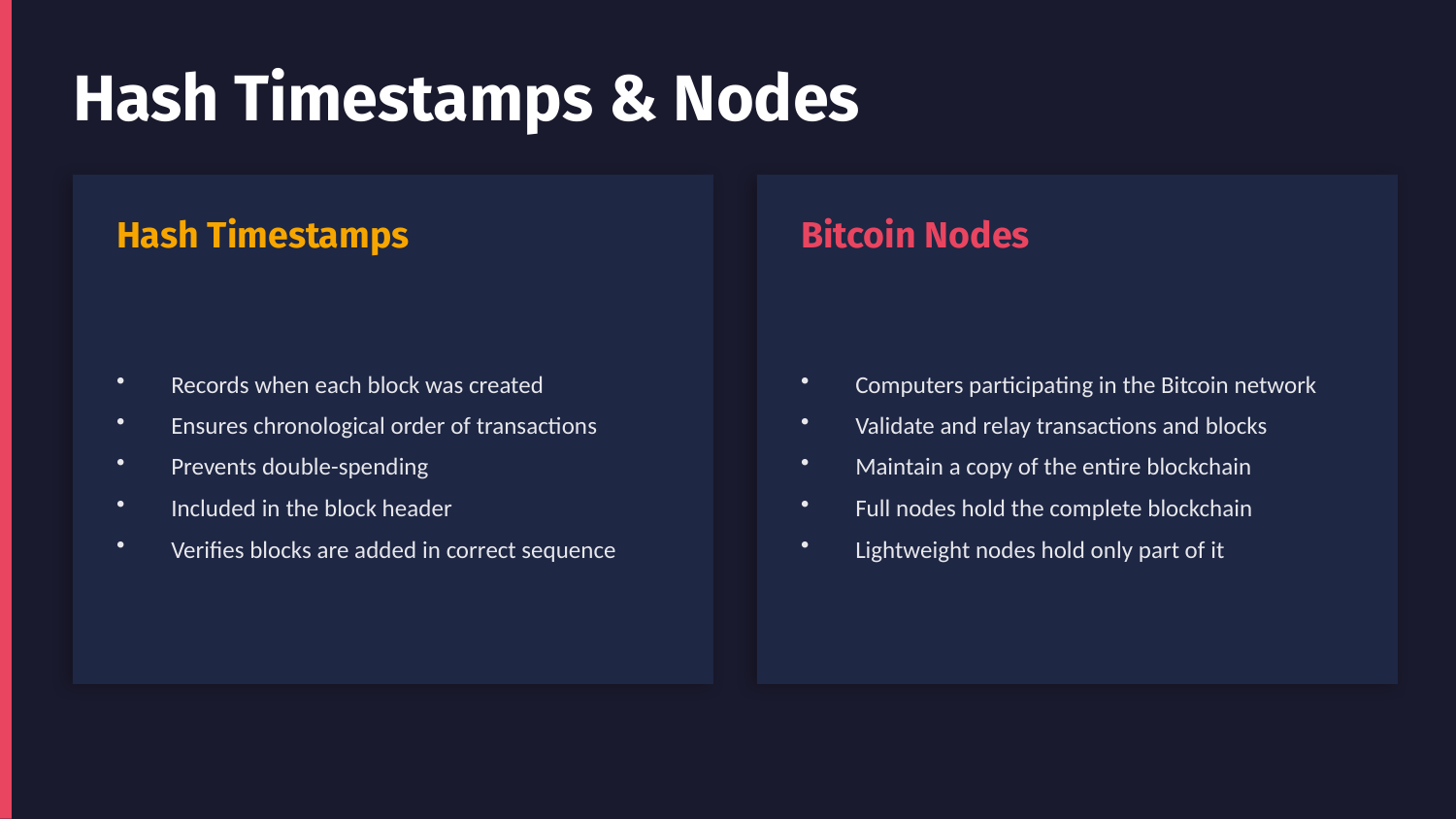

Hash Timestamps & Nodes

Hash Timestamps
Bitcoin Nodes
Records when each block was created
Ensures chronological order of transactions
Prevents double-spending
Included in the block header
Verifies blocks are added in correct sequence
Computers participating in the Bitcoin network
Validate and relay transactions and blocks
Maintain a copy of the entire blockchain
Full nodes hold the complete blockchain
Lightweight nodes hold only part of it